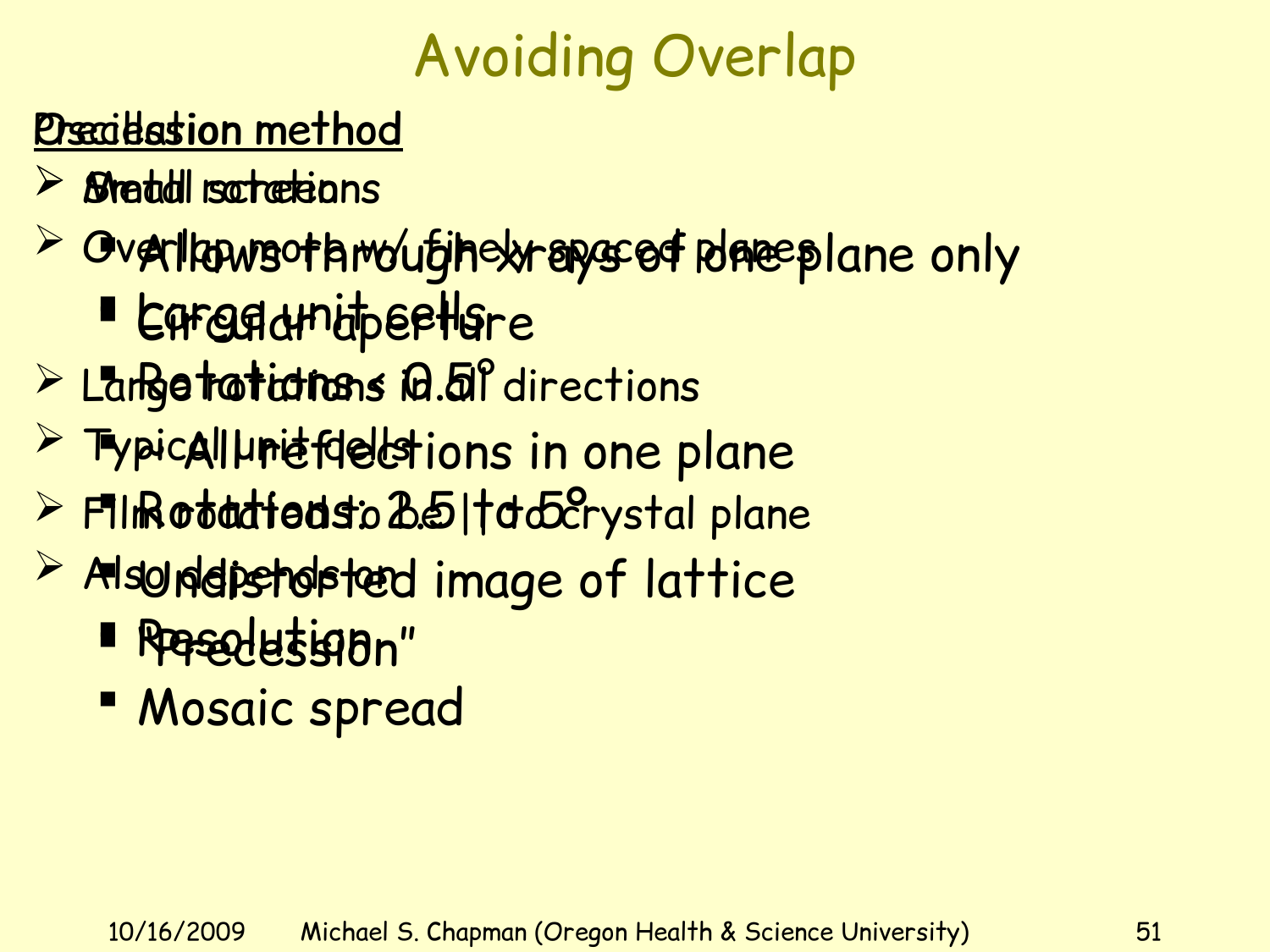

# Avoiding Overlap
Oscillation method
Small rotations
Overlap more w/ finely spaced planes
Large unit cells
Rotations < 0.5°
Typical unit cells
Rotations: 2.5 to 5º
Also depends on
Resolution
Mosaic spread
Precession method
Metal screen
Allows through xrays of one plane only
Circular aperture
Large rotations in all directions
~ All reflections in one plane
Film rotated to be || to crystal plane
Undistorted image of lattice
“Precession”
10/16/2009
Michael S. Chapman (Oregon Health & Science University)
51